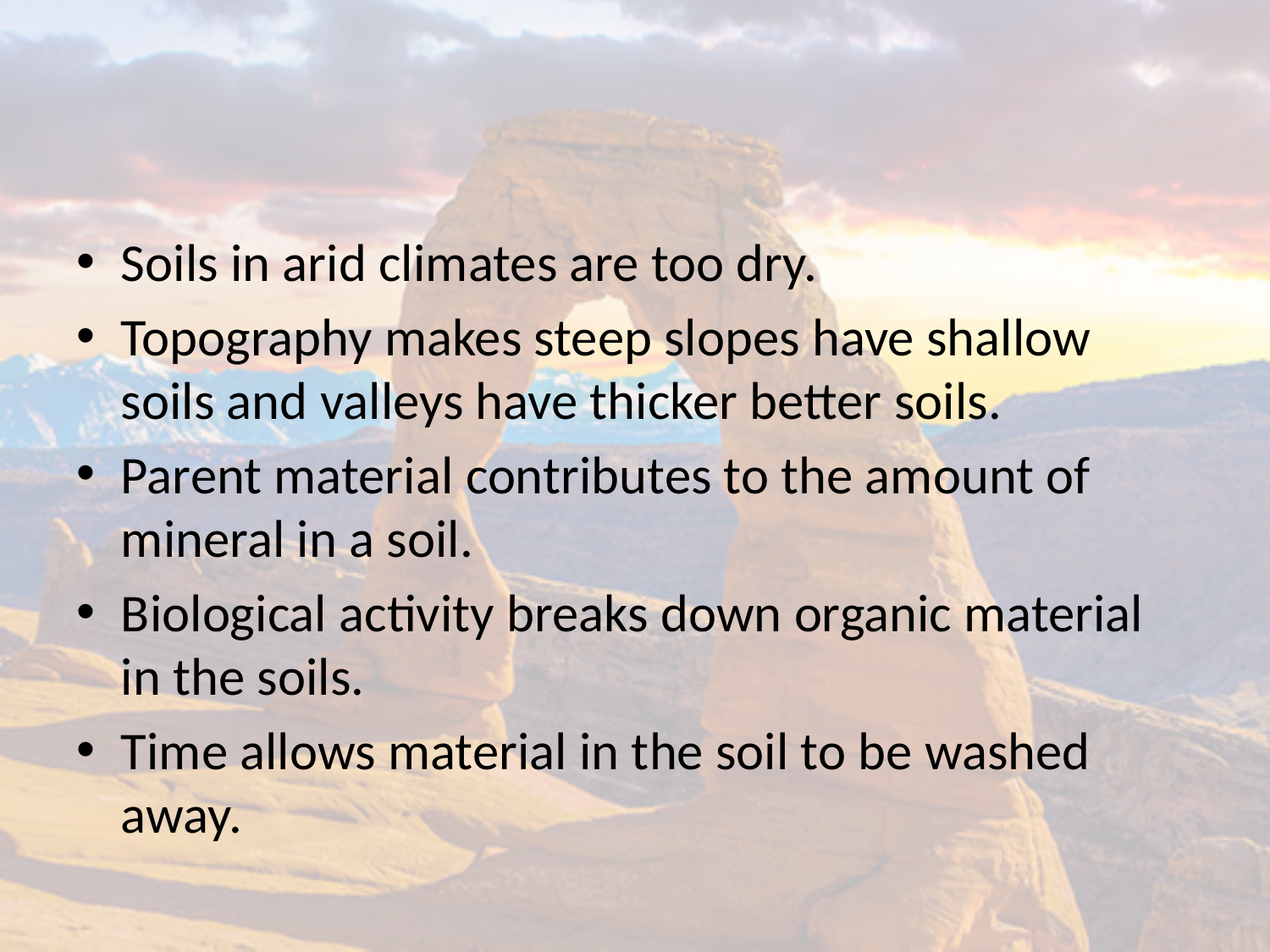

#
Soils in arid climates are too dry.
Topography makes steep slopes have shallow soils and valleys have thicker better soils.
Parent material contributes to the amount of mineral in a soil.
Biological activity breaks down organic material in the soils.
Time allows material in the soil to be washed away.